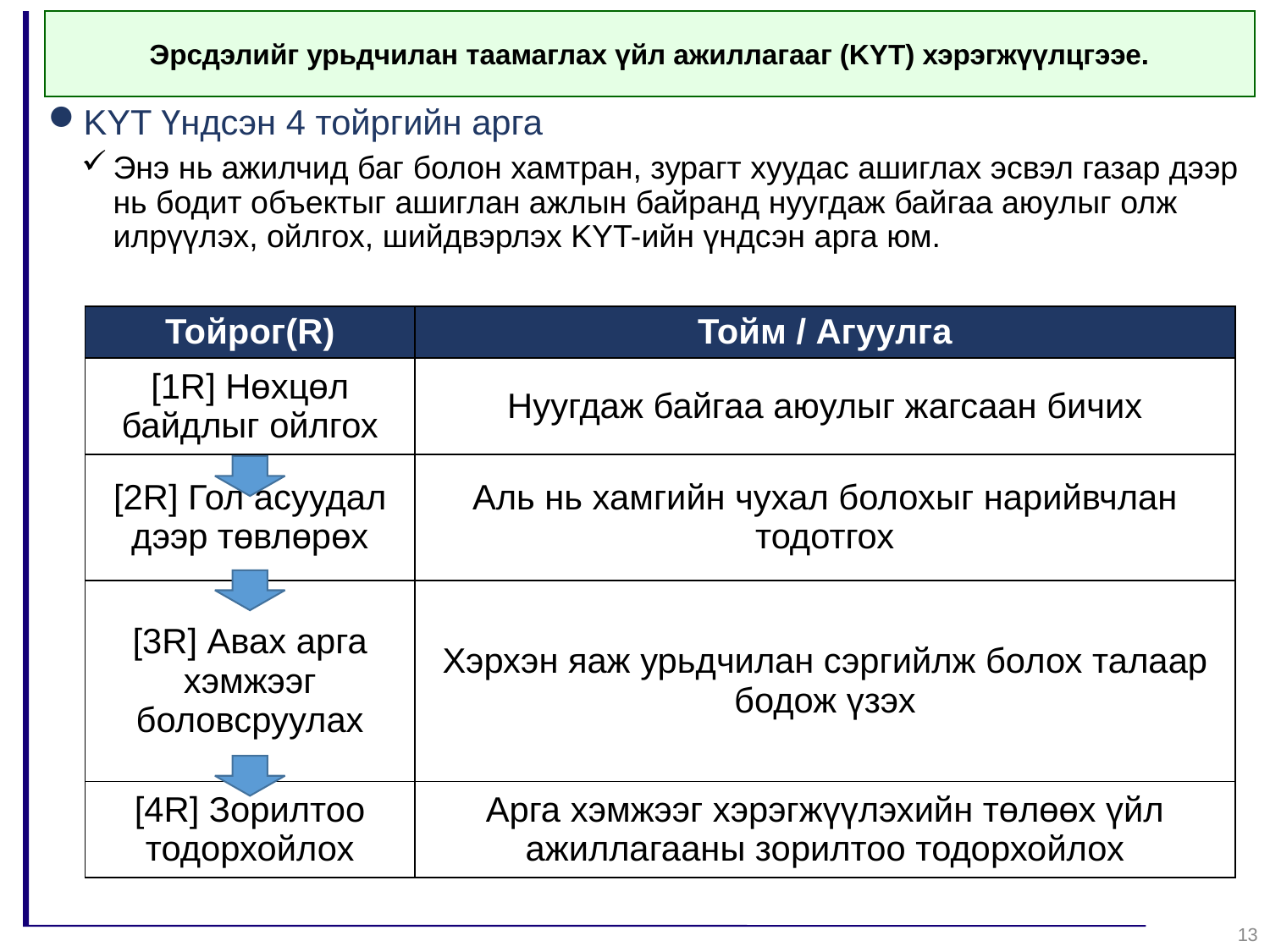

Эрсдэлийг урьдчилан таамаглах үйл ажиллагааг (KYT) хэрэгжүүлцгээе.
KYT Үндсэн 4 тойргийн арга
Энэ нь ажилчид баг болон хамтран, зурагт хуудас ашиглах эсвэл газар дээр нь бодит объектыг ашиглан ажлын байранд нуугдаж байгаа аюулыг олж илрүүлэх, ойлгох, шийдвэрлэх KYT-ийн үндсэн арга юм.
| Тойрог(R) | Тойм / Агуулга |
| --- | --- |
| [1R] Нөхцөл байдлыг ойлгох | Нуугдаж байгаа аюулыг жагсаан бичих |
| [2R] Гол асуудал дээр төвлөрөх | Аль нь хамгийн чухал болохыг нарийвчлан тодотгох |
| [3R] Авах арга хэмжээг боловсруулах | Хэрхэн яаж урьдчилан сэргийлж болох талаар бодож үзэх |
| [4R] Зорилтоо тодорхойлох | Арга хэмжээг хэрэгжүүлэхийн төлөөх үйл ажиллагааны зорилтоо тодорхойлох |

13